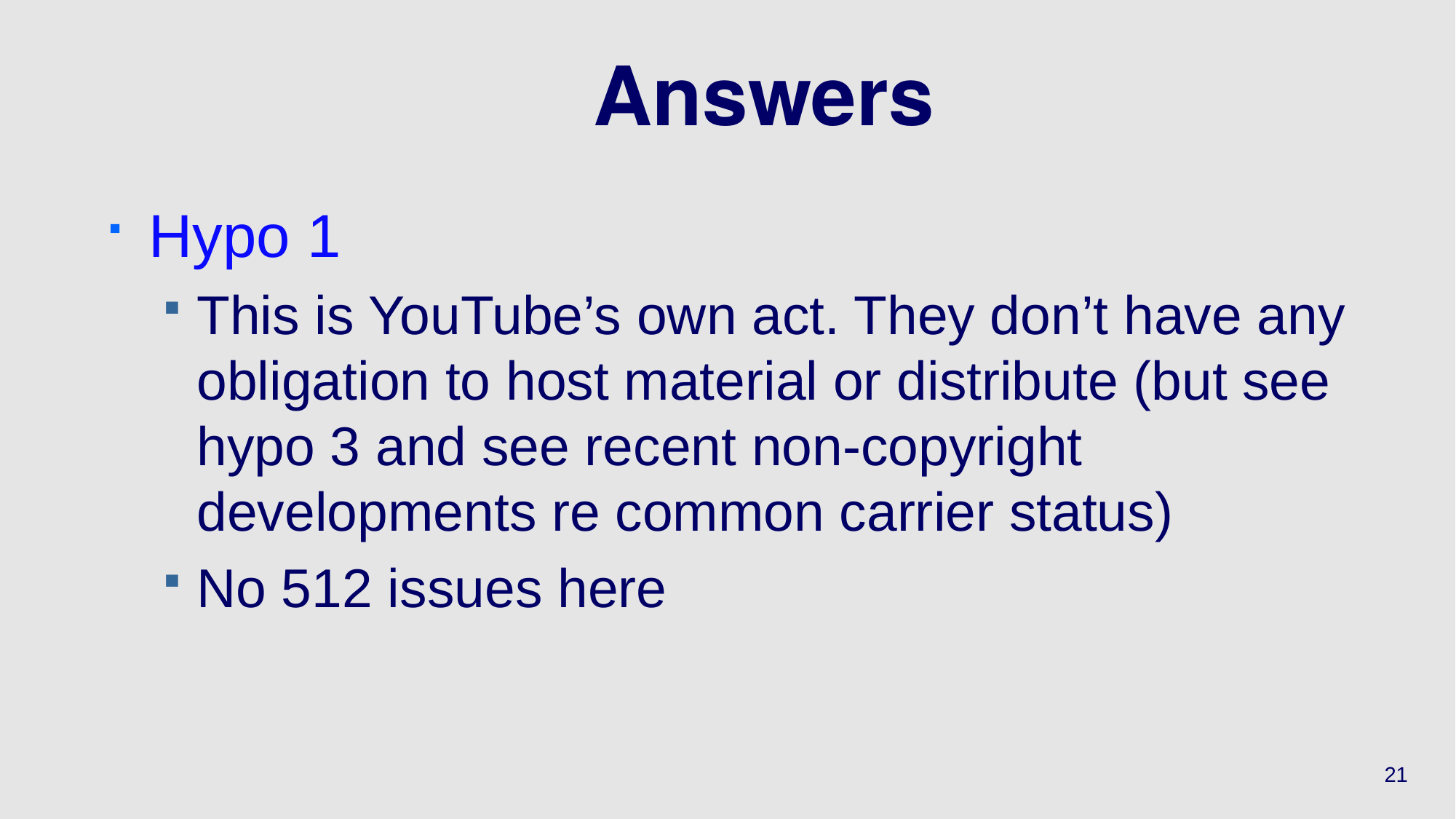

# Answers
Hypo 1
This is YouTube’s own act. They don’t have any obligation to host material or distribute (but see hypo 3 and see recent non-copyright developments re common carrier status)
No 512 issues here
21